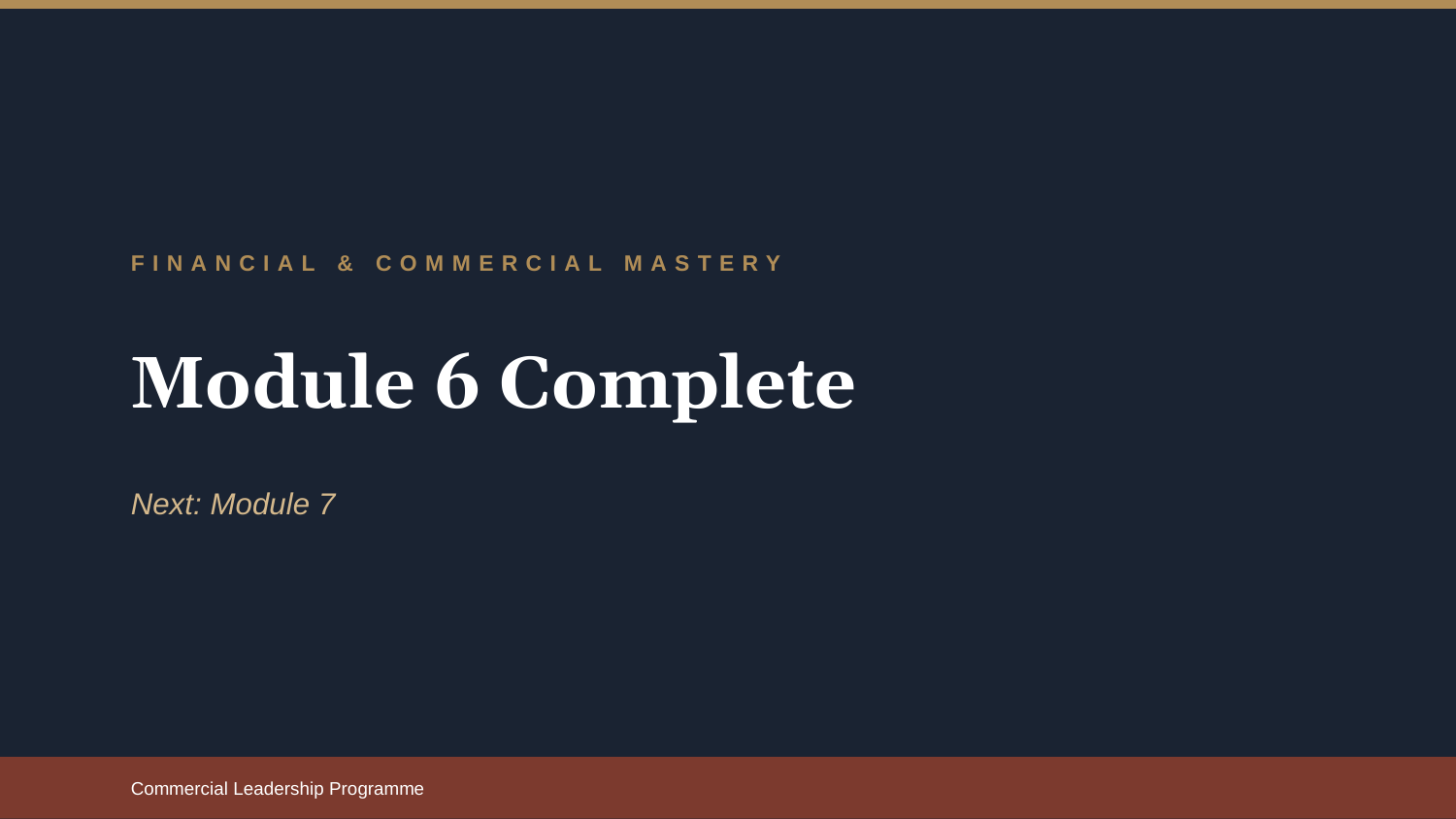

FINANCIAL & COMMERCIAL MASTERY
Module 6 Complete
Next: Module 7

Commercial Leadership Programme